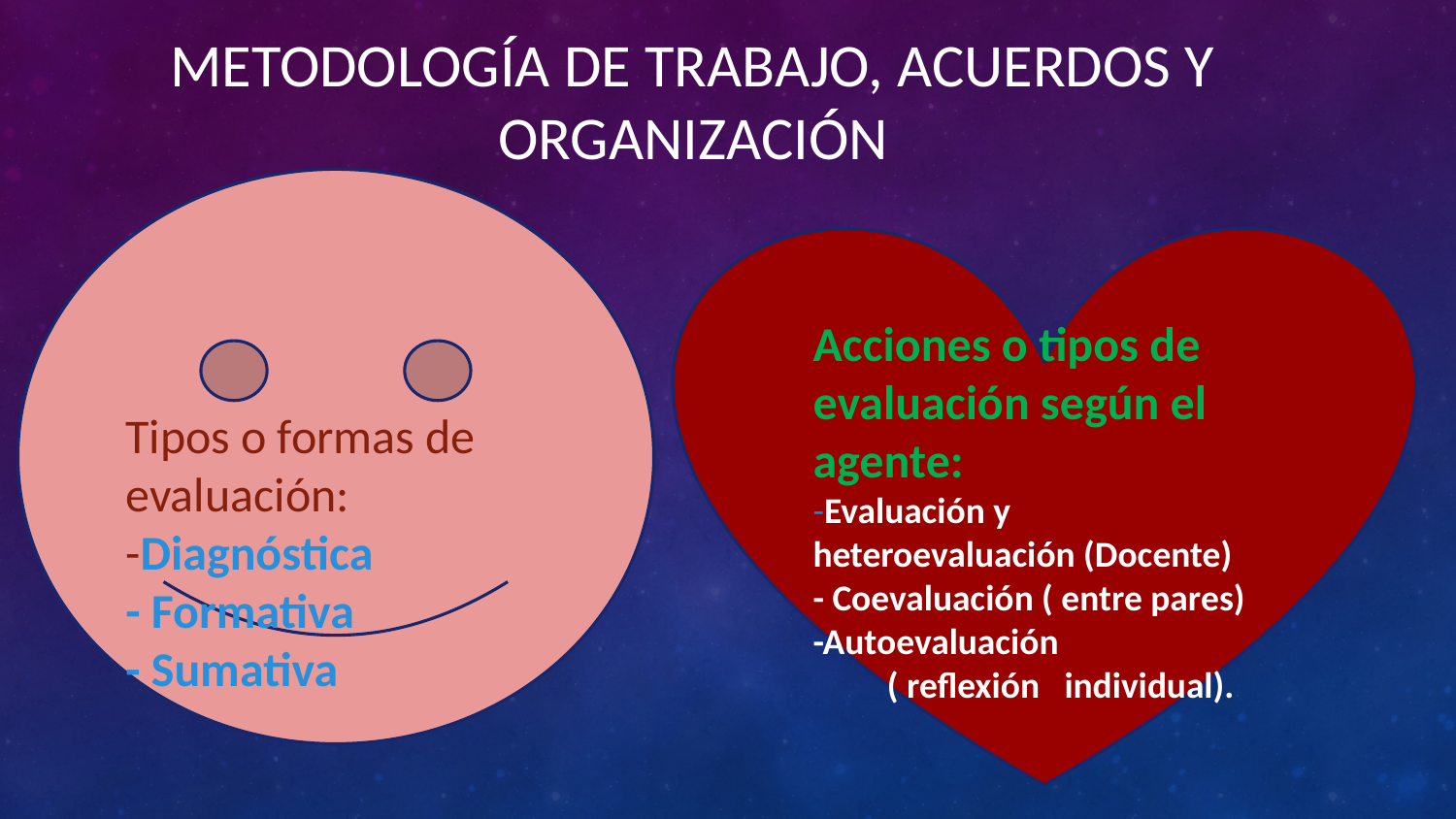

# Metodología de trabajo, Acuerdos y Organización

Tipos o formas de evaluación:
-Diagnóstica
- Formativa
- Sumativa

Acciones o tipos de evaluación según el agente:
-Evaluación y heteroevaluación (Docente)
- Coevaluación ( entre pares)
-Autoevaluación
         ( reflexión   individual).